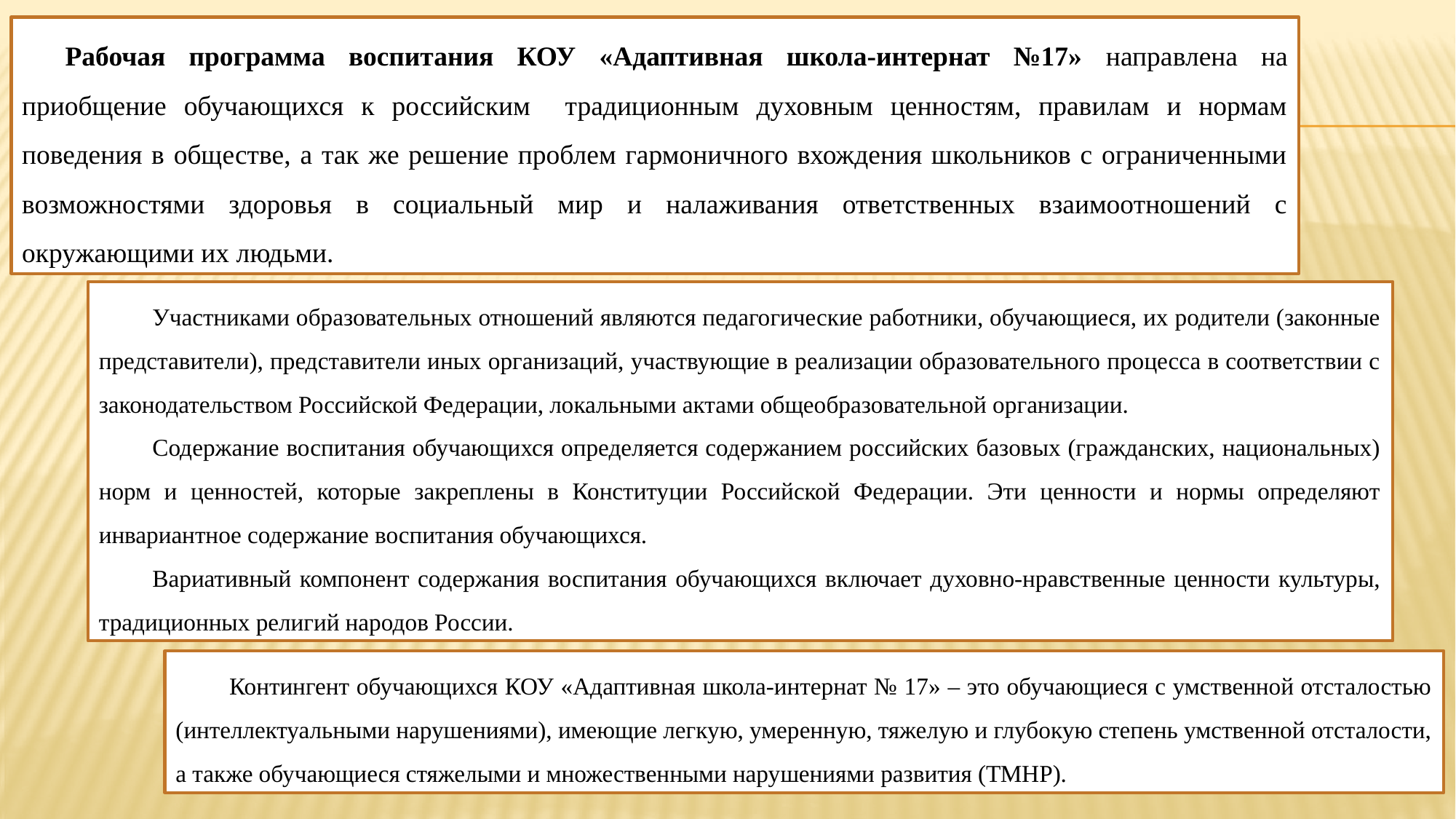

Рабочая программа воспитания КОУ «Адаптивная школа-интернат №17» направлена на приобщение обучающихся к российским  традиционным духовным ценностям, правилам и нормам поведения в обществе, а так же решение проблем гармоничного вхождения школьников с ограниченными возможностями здоровья в социальный мир и налаживания ответственных взаимоотношений с окружающими их людьми.
Участниками образовательных отношений являются педагогические работники, обучающиеся, их родители (законные представители), представители иных организаций, участвующие в реализации образовательного процесса в соответствии с законодательством Российской Федерации, локальными актами общеобразовательной организации.
Содержание воспитания обучающихся определяется содержанием российских базовых (гражданских, национальных) норм и ценностей, которые закреплены в Конституции Российской Федерации. Эти ценности и нормы определяют инвариантное содержание воспитания обучающихся.
Вариативный компонент содержания воспитания обучающихся включает духовно-нравственные ценности культуры, традиционных религий народов России.
Контингент обучающихся КОУ «Адаптивная школа-интернат № 17» – это обучающиеся с умственной отсталостью (интеллектуальными нарушениями), имеющие легкую, умеренную, тяжелую и глубокую степень умственной отсталости, а также обучающиеся стяжелыми и множественными нарушениями развития (ТМНР).